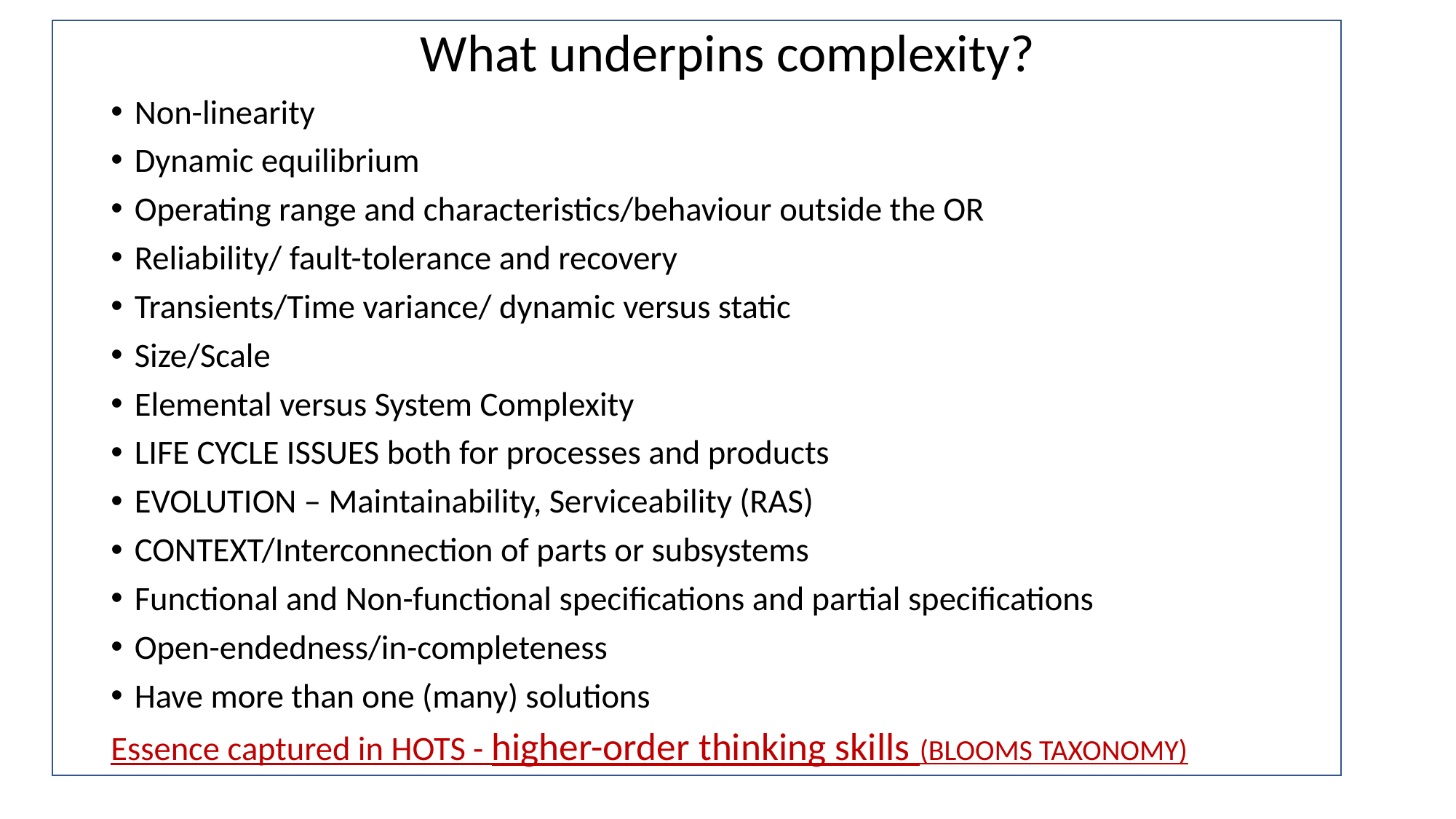

# What underpins complexity?

Non-linearity
Dynamic equilibrium
Operating range and characteristics/behaviour outside the OR
Reliability/ fault-tolerance and recovery
Transients/Time variance/ dynamic versus static
Size/Scale
Elemental versus System Complexity
LIFE CYCLE ISSUES both for processes and products
EVOLUTION – Maintainability, Serviceability (RAS)
CONTEXT/Interconnection of parts or subsystems
Functional and Non-functional specifications and partial specifications
Open-endedness/in-completeness
Have more than one (many) solutions
Essence captured in HOTS - higher-order thinking skills (BLOOMS TAXONOMY)